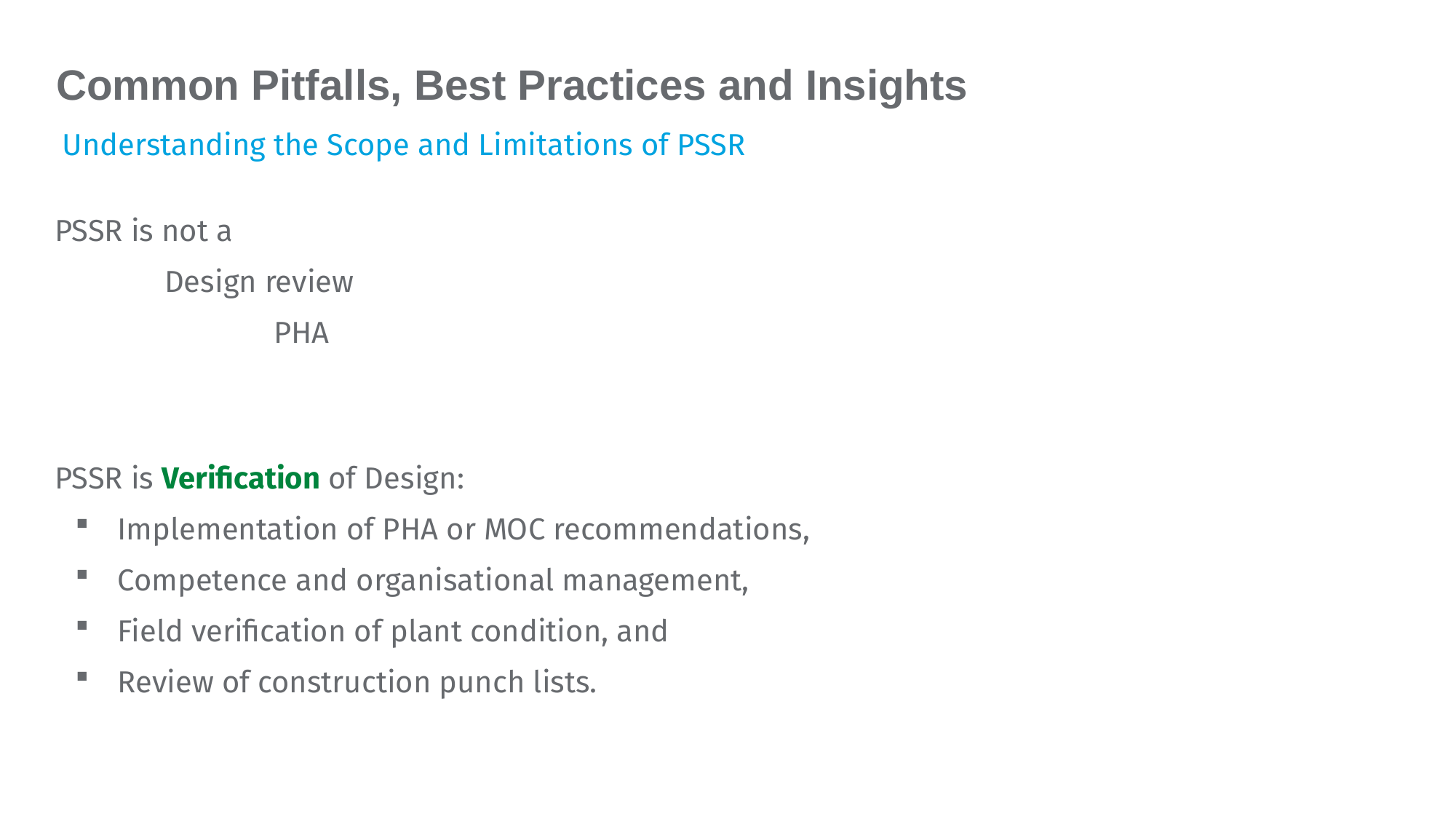

Common Pitfalls, Best Practices and Insights
Understanding the Scope and Limitations of PSSR

PSSR is not a
     	Design review
   		PHA

PSSR is Verification of Design:
 Implementation of PHA or MOC recommendations,
 Competence and organisational management,
 Field verification of plant condition, and
 Review of construction punch lists.